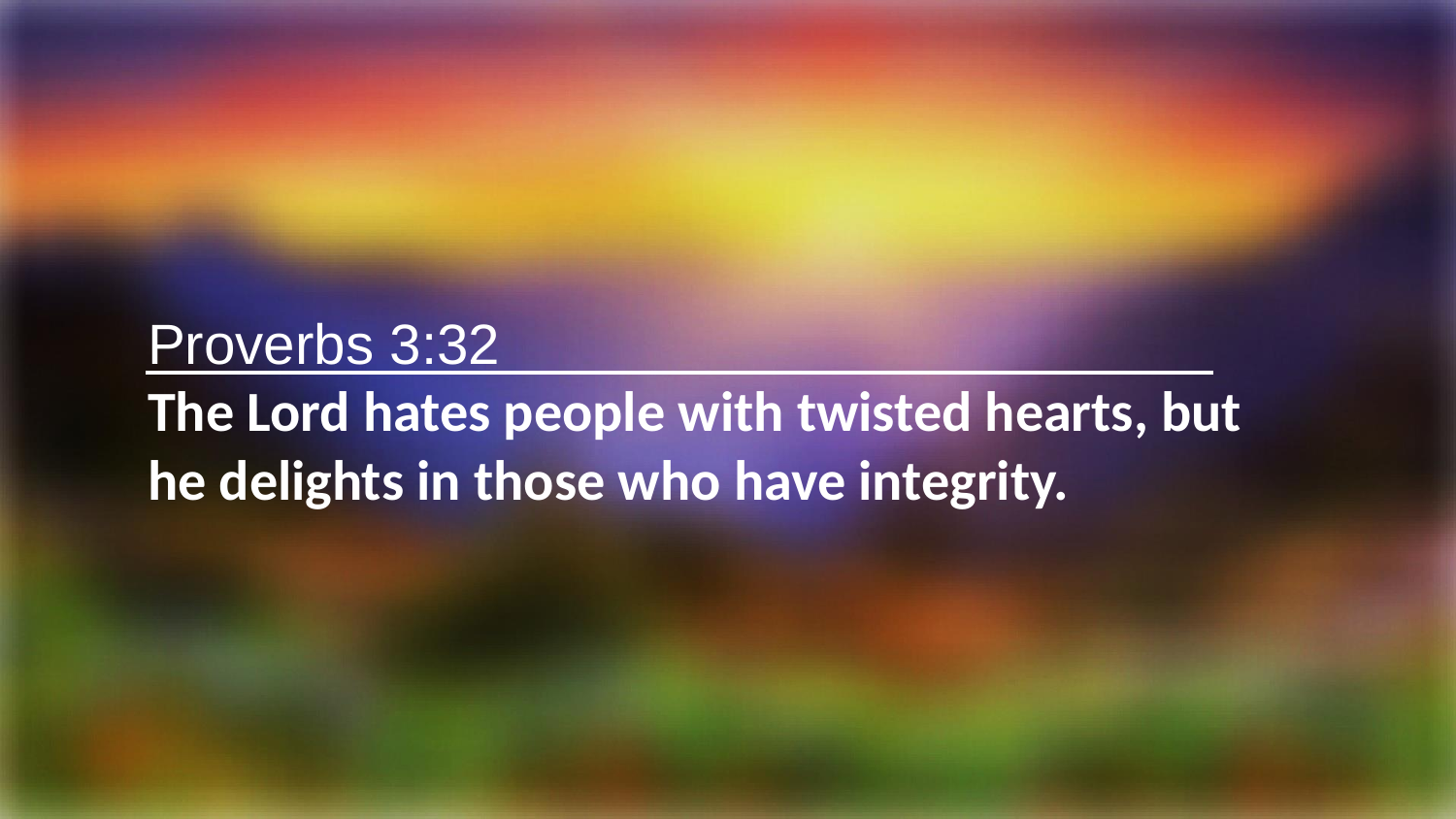

Proverbs 3:32
The Lord hates people with twisted hearts, but he delights in those who have integrity.